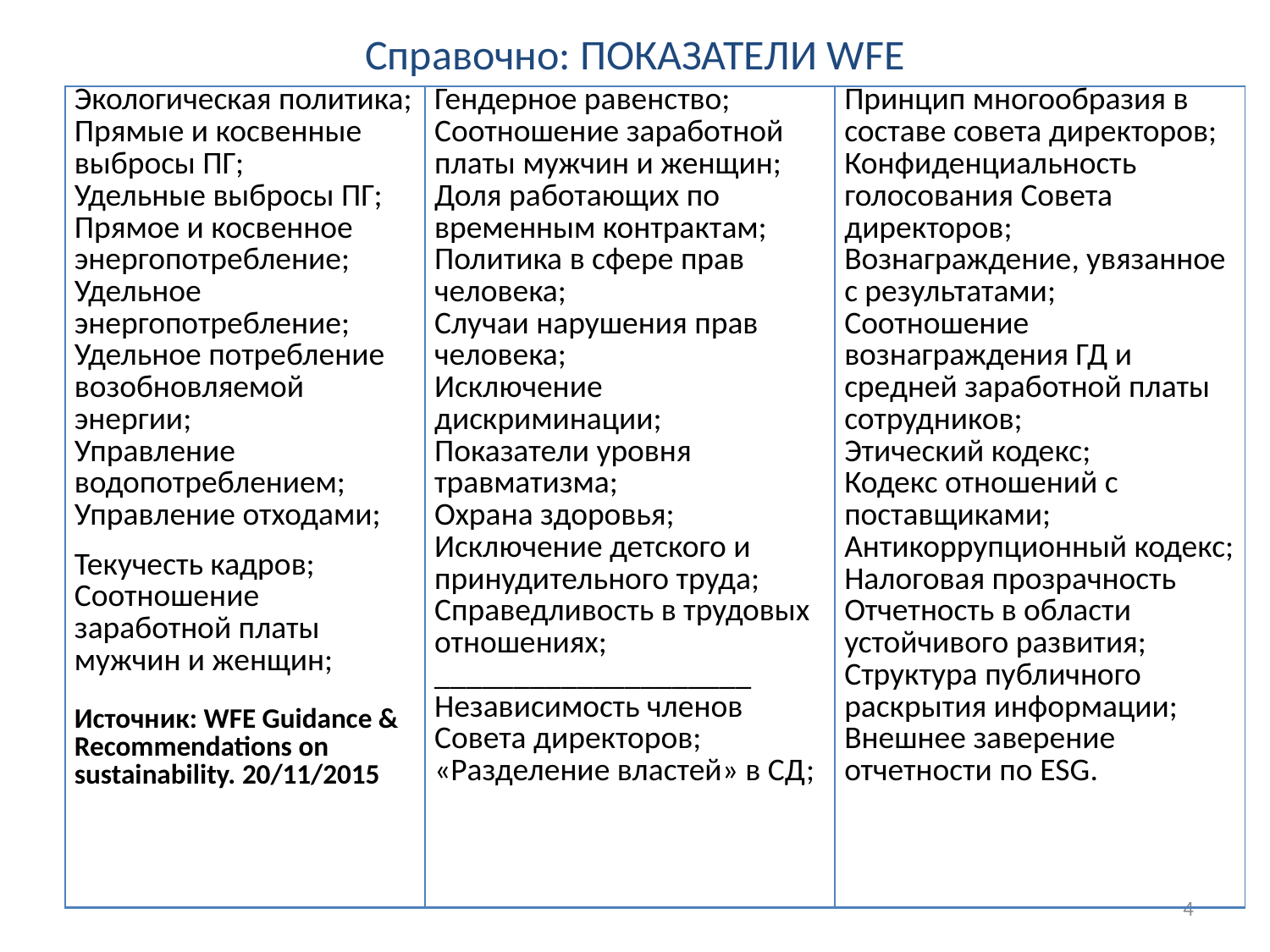

# Справочно: Показатели WFE

| Экологическая политика; Прямые и косвенные выбросы ПГ; Удельные выбросы ПГ; Прямое и косвенное энергопотребление; Удельное энергопотребление; Удельное потребление возобновляемой энергии; Управление водопотреблением; Управление отходами; Текучесть кадров; Соотношение заработной платы мужчин и женщин;   Источник: WFE Guidance & Recommendations on sustainability. 20/11/2015 | Гендерное равенство; Соотношение заработной платы мужчин и женщин; Доля работающих по временным контрактам; Политика в сфере прав человека; Случаи нарушения прав человека; Исключение дискриминации; Показатели уровня травматизма; Охрана здоровья; Исключение детского и принудительного труда; Справедливость в трудовых отношениях; \_\_\_\_\_\_\_\_\_\_\_\_\_\_\_\_\_\_\_\_ Независимость членов Совета директоров; «Разделение властей» в СД; | Принцип многообразия в составе совета директоров; Конфиденциальность голосования Совета директоров; Вознаграждение, увязанное с результатами; Соотношение вознаграждения ГД и средней заработной платы сотрудников; Этический кодекс; Кодекс отношений с поставщиками; Антикоррупционный кодекс; Налоговая прозрачность Отчетность в области устойчивого развития; Структура публичного раскрытия информации; Внешнее заверение отчетности по ESG. |
| --- | --- | --- |
4